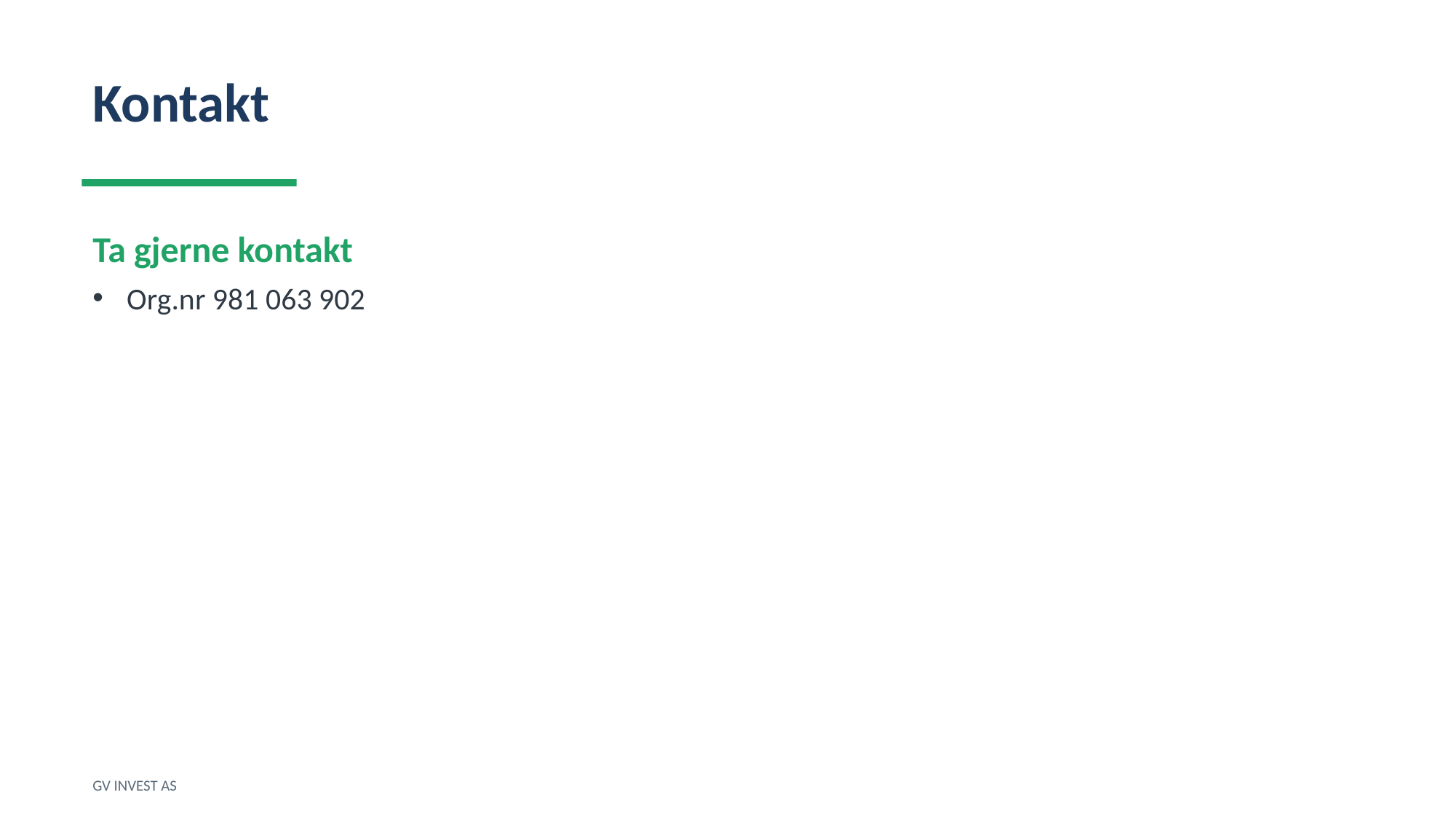

Kontakt

Ta gjerne kontakt
Org.nr 981 063 902
GV INVEST AS